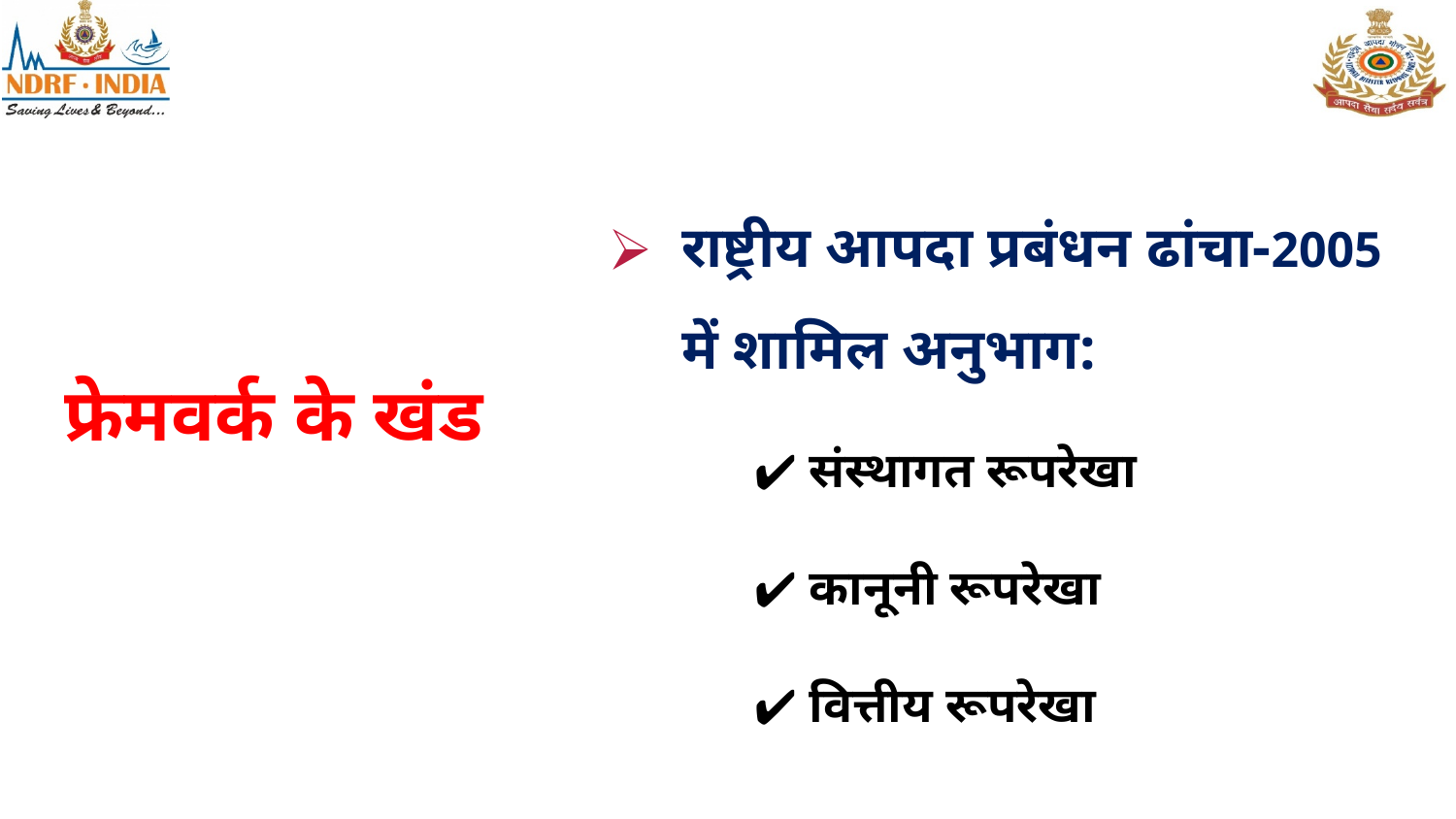

राष्ट्रीय आपदा प्रबंधन ढांचा-2005 में शामिल अनुभाग:
संस्थागत रूपरेखा
कानूनी रूपरेखा
वित्तीय रूपरेखा
# फ्रेमवर्क के खंड